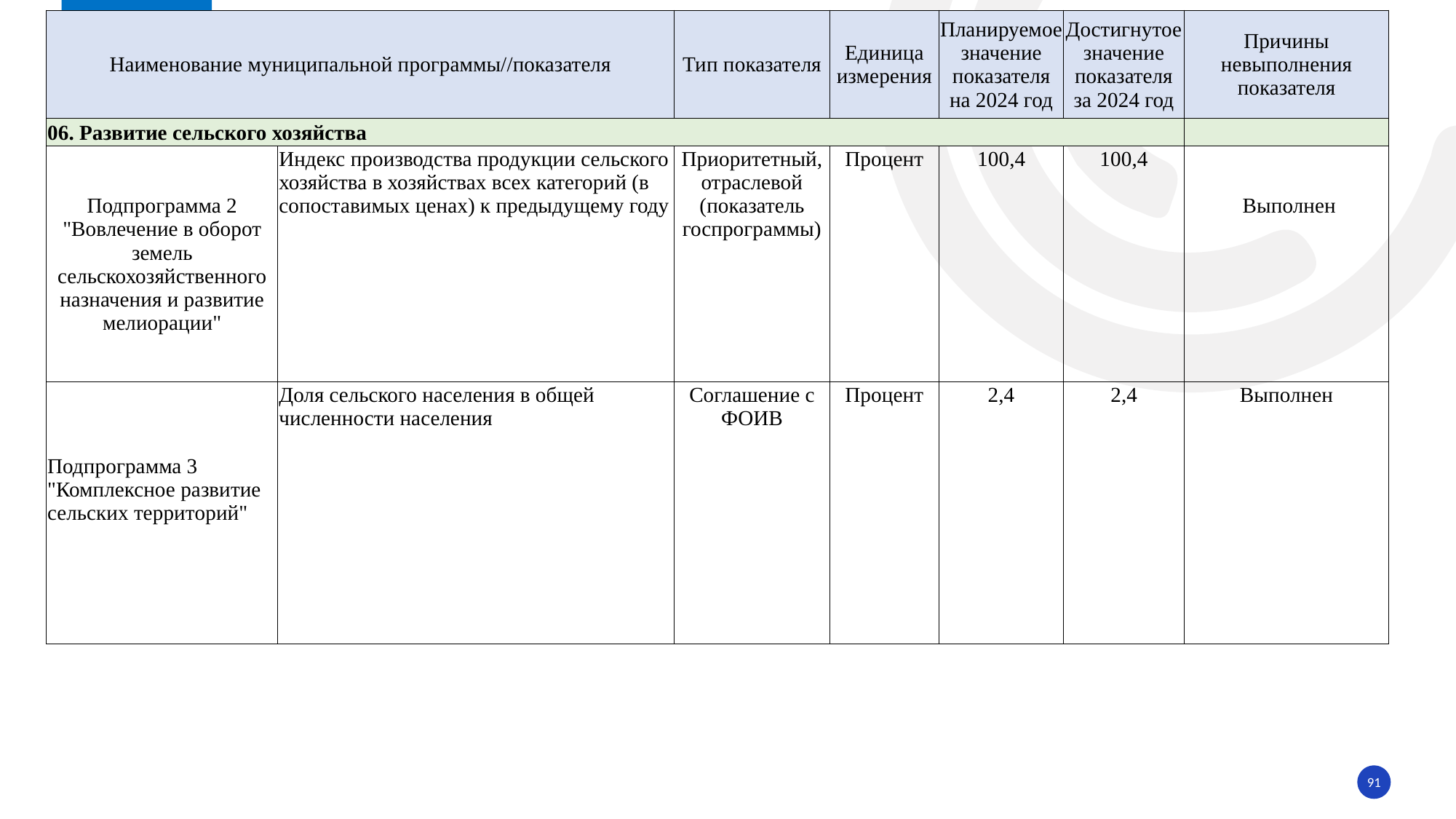

| Наименование муниципальной программы//показателя |  | Тип показателя | Единица измерения | Планируемое значение показателя на 2024 год | Достигнутое значение показателя за 2024 год | Причины невыполнения показателя |
| --- | --- | --- | --- | --- | --- | --- |
| 06. Развитие сельского хозяйства |  |  |  |  |  |  |
| Подпрограмма 2 "Вовлечение в оборот земель сельскохозяйственного назначения и развитие мелиорации" | Индекс производства продукции сельского хозяйства в хозяйствах всех категорий (в сопоставимых ценах) к предыдущему году | Приоритетный, отраслевой (показатель госпрограммы) | Процент | 100,4 | 100,4 | Выполнен |
| Подпрограмма 3 "Комплексное развитие сельских территорий" | Доля сельского населения в общей численности населения | Соглашение с ФОИВ | Процент | 2,4 | 2,4 | Выполнен |

91